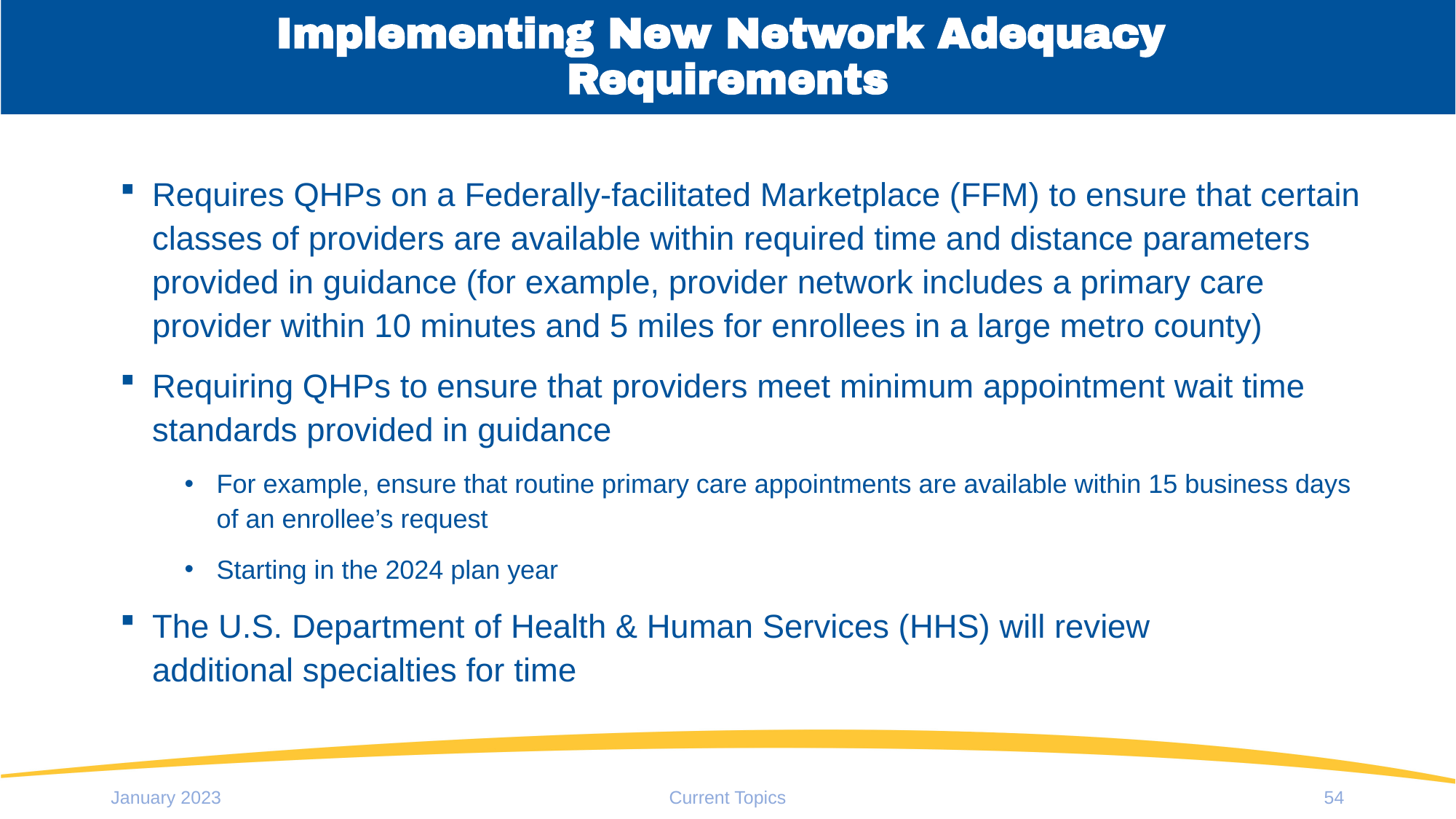

# Implementing New Network Adequacy Requirements
Requires QHPs on a Federally-facilitated Marketplace (FFM) to ensure that certain classes of providers are available within required time and distance parameters provided in guidance (for example, provider network includes a primary care provider within 10 minutes and 5 miles for enrollees in a large metro county)
Requiring QHPs to ensure that providers meet minimum appointment wait time standards provided in guidance
For example, ensure that routine primary care appointments are available within 15 business days of an enrollee’s request
Starting in the 2024 plan year
The U.S. Department of Health & Human Services (HHS) will review additional specialties for time

January 2023
Current Topics
54